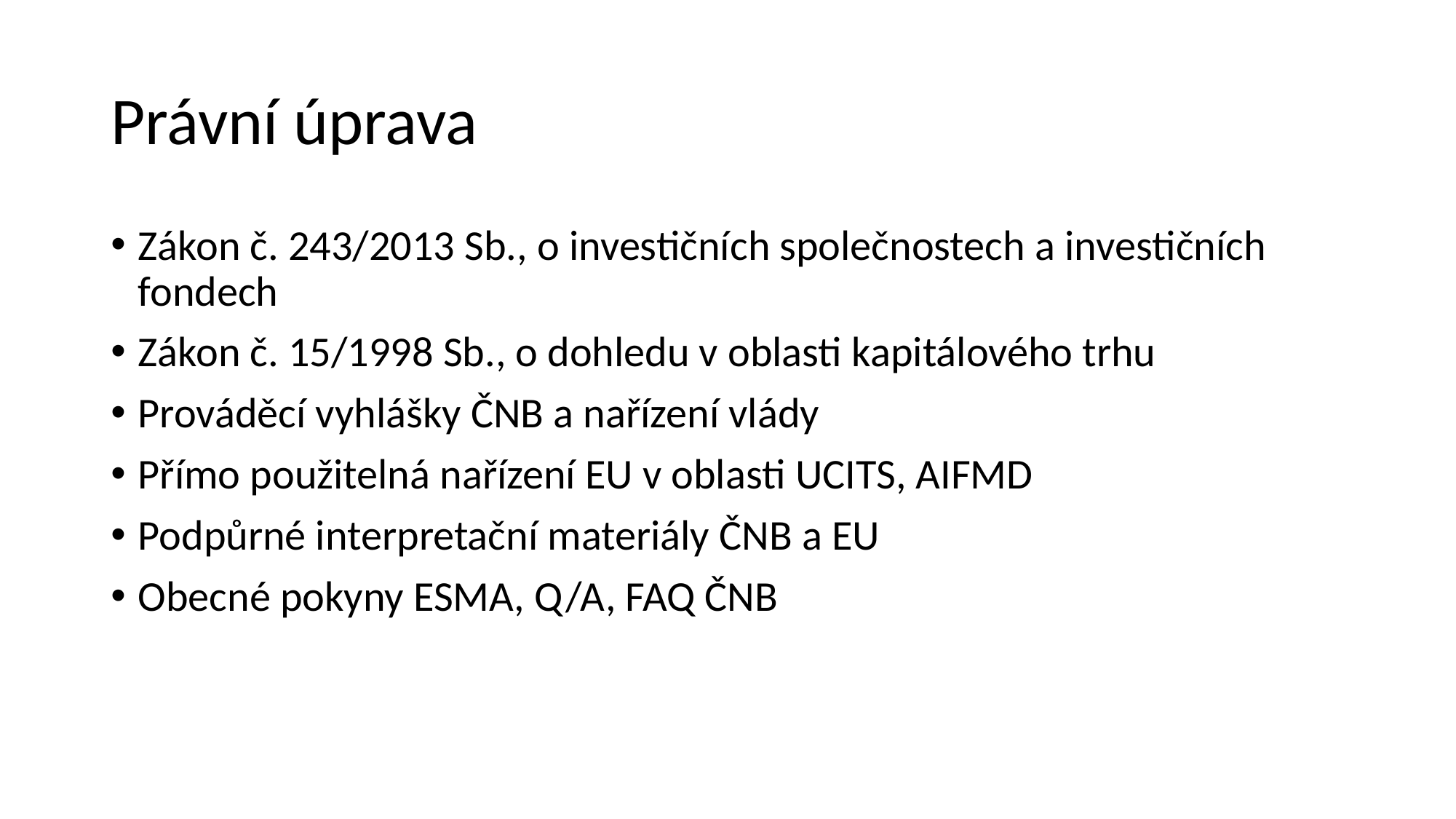

# Právní úprava
Zákon č. 243/2013 Sb., o investičních společnostech a investičních fondech
Zákon č. 15/1998 Sb., o dohledu v oblasti kapitálového trhu
Prováděcí vyhlášky ČNB a nařízení vlády
Přímo použitelná nařízení EU v oblasti UCITS, AIFMD
Podpůrné interpretační materiály ČNB a EU
Obecné pokyny ESMA, Q/A, FAQ ČNB